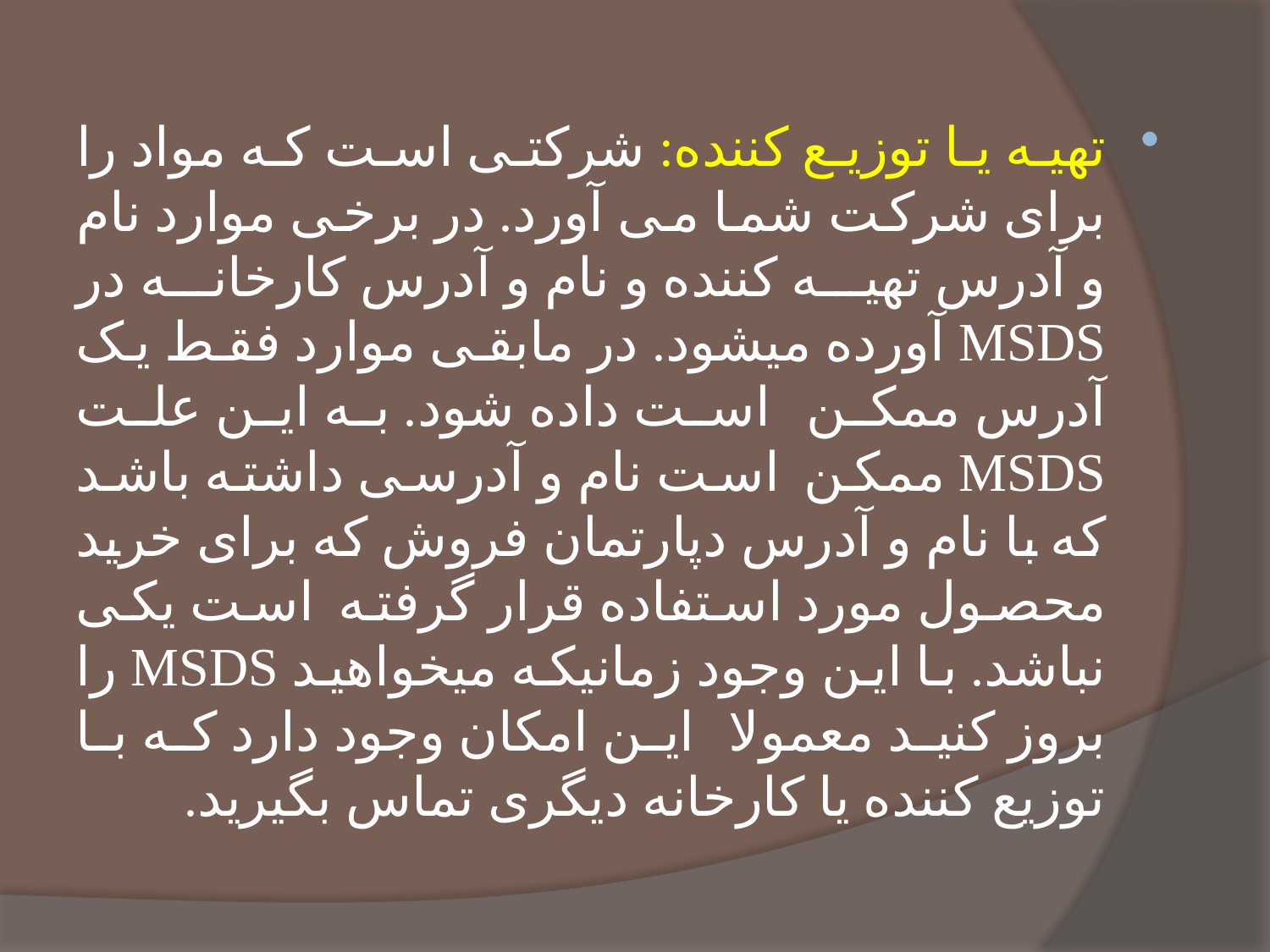

تهیه یا توزیع کننده: شرکتی است که مواد را برای شرکت شما می آورد. در برخی موارد نام و آدرس تهیه کننده و نام و آدرس کارخانه در MSDS آورده میشود. در مابقی موارد فقط یک آدرس ممکن است داده شود. به این علت MSDS ممکن است نام و آدرسی داشته باشد که با نام و آدرس دپارتمان فروش که برای خرید محصول مورد استفاده قرار گرفته است یکی نباشد. با این وجود زمانیکه میخواهید MSDS را بروز کنید معمولا اين امکان وجود دارد که با توزیع کننده یا کارخانه دیگری تماس بگیرید.